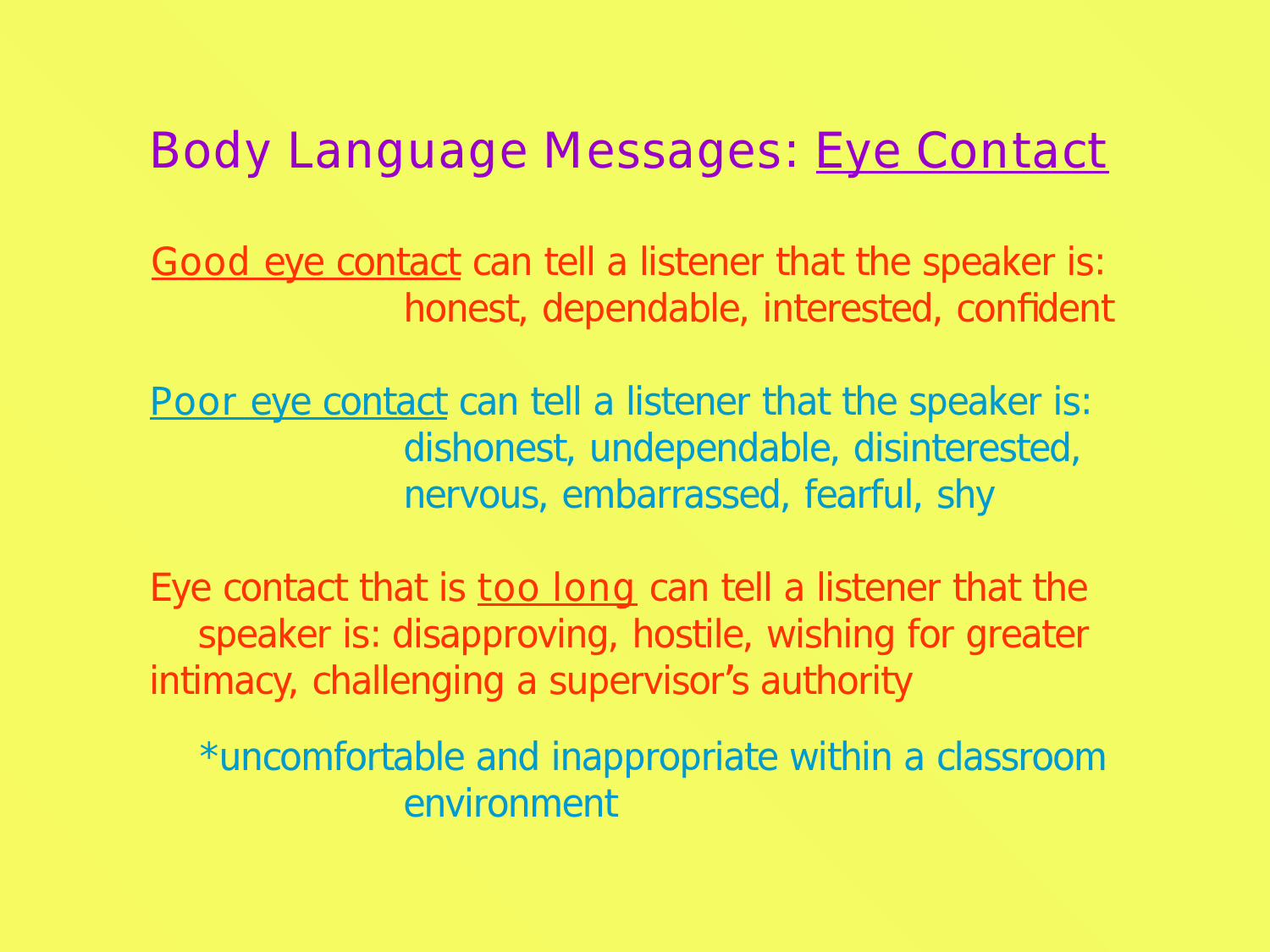

Body Language Messages: Eye Contact

Good eye contact can tell a listener that the speaker is:
		honest, dependable, interested, confident

Poor eye contact can tell a listener that the speaker is:
		dishonest, undependable, disinterested, 			nervous, embarrassed, fearful, shy

Eye contact that is too long can tell a listener that the
    speaker is: disapproving, hostile, wishing for greater 	intimacy, challenging a supervisor’s authority

    *uncomfortable and inappropriate within a classroom
		environment